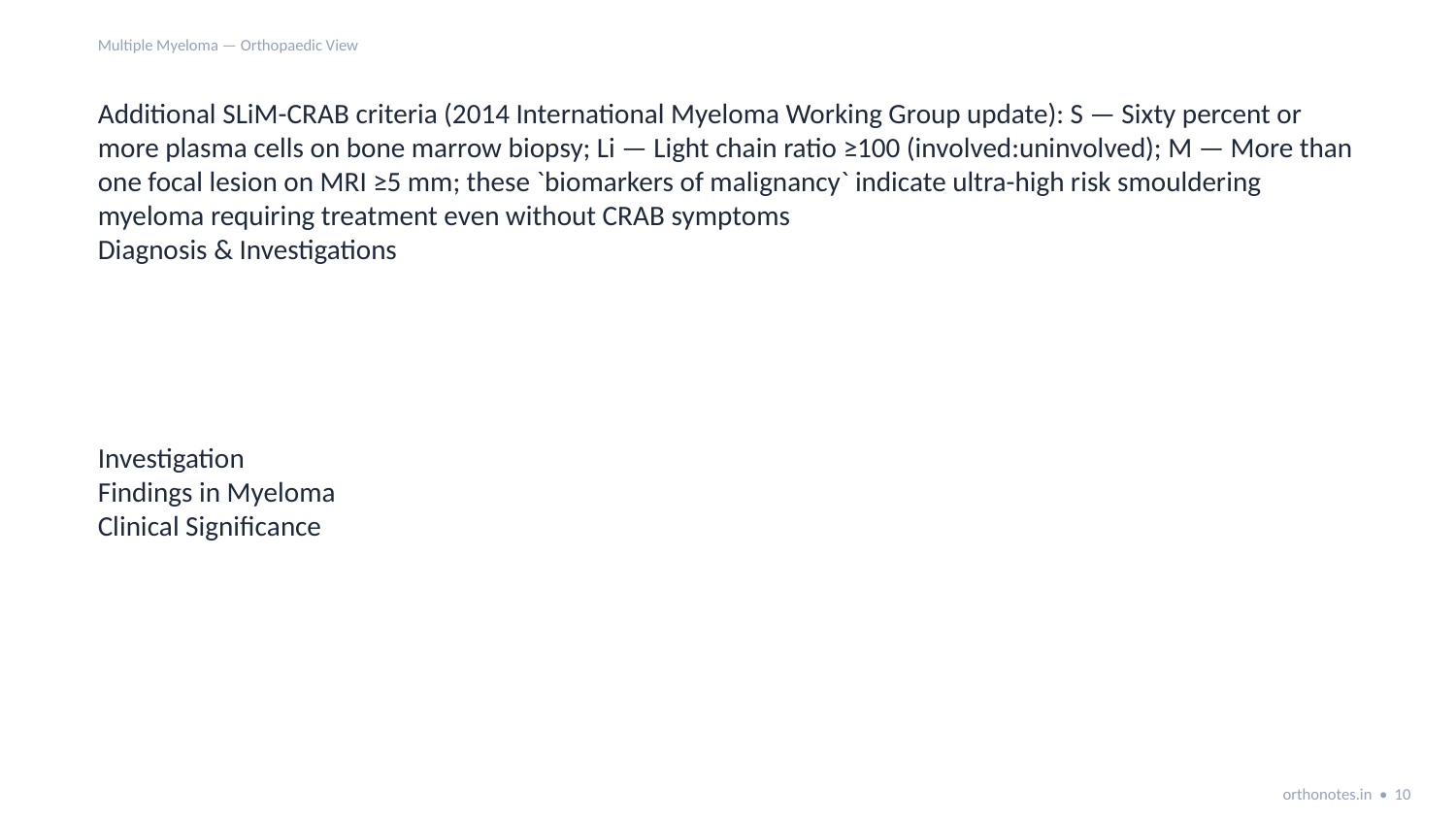

Multiple Myeloma — Orthopaedic View
Additional SLiM-CRAB criteria (2014 International Myeloma Working Group update): S — Sixty percent or more plasma cells on bone marrow biopsy; Li — Light chain ratio ≥100 (involved:uninvolved); M — More than one focal lesion on MRI ≥5 mm; these `biomarkers of malignancy` indicate ultra-high risk smouldering myeloma requiring treatment even without CRAB symptoms
Diagnosis & Investigations
Investigation
Findings in Myeloma
Clinical Significance
orthonotes.in  •  10